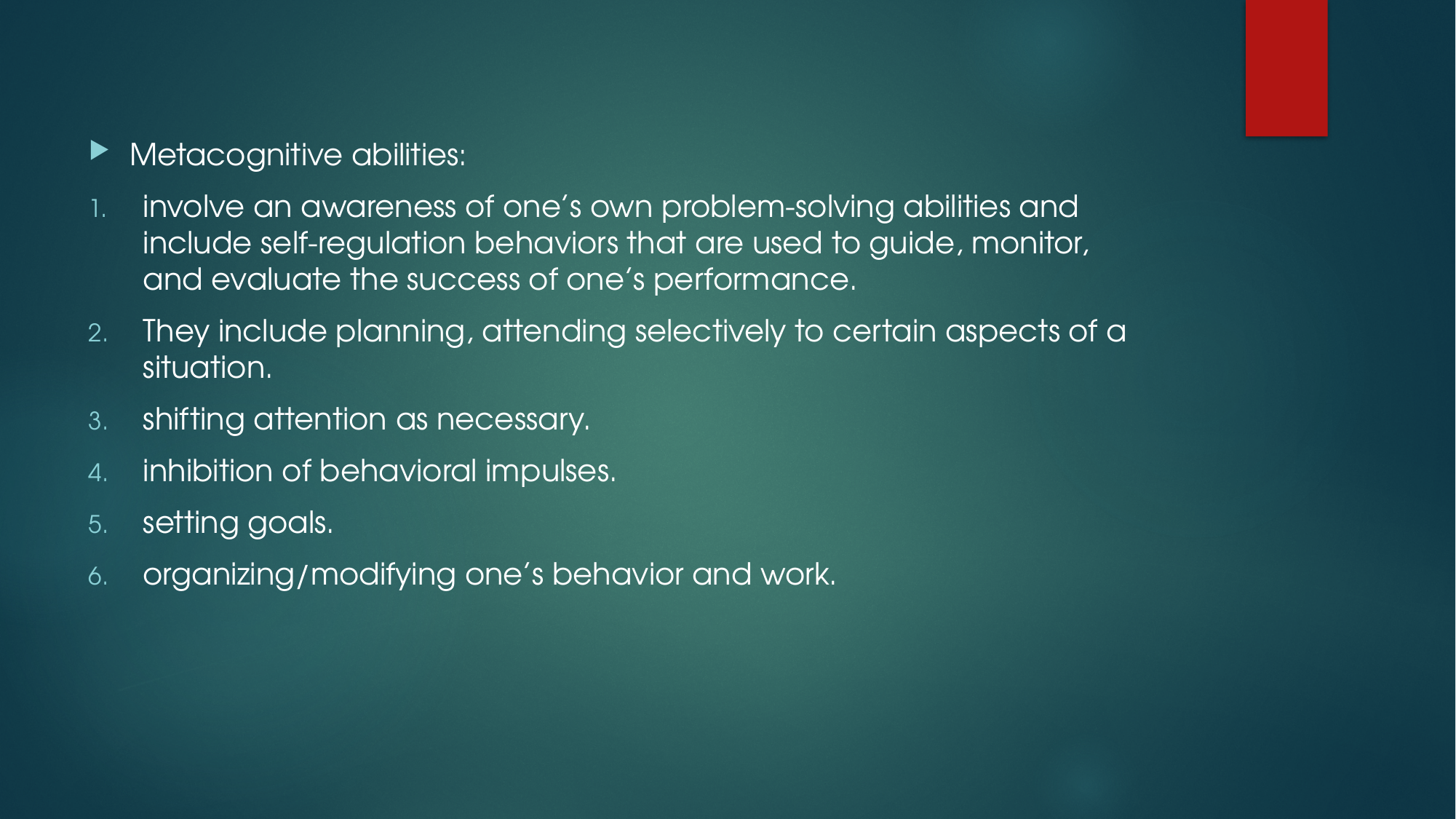

Metacognitive abilities:
involve an awareness of one’s own problem-solving abilities and include self-regulation behaviors that are used to guide, monitor, and evaluate the success of one’s performance.
They include planning, attending selectively to certain aspects of a situation.
shifting attention as necessary.
inhibition of behavioral impulses.
setting goals.
organizing/modifying one’s behavior and work.